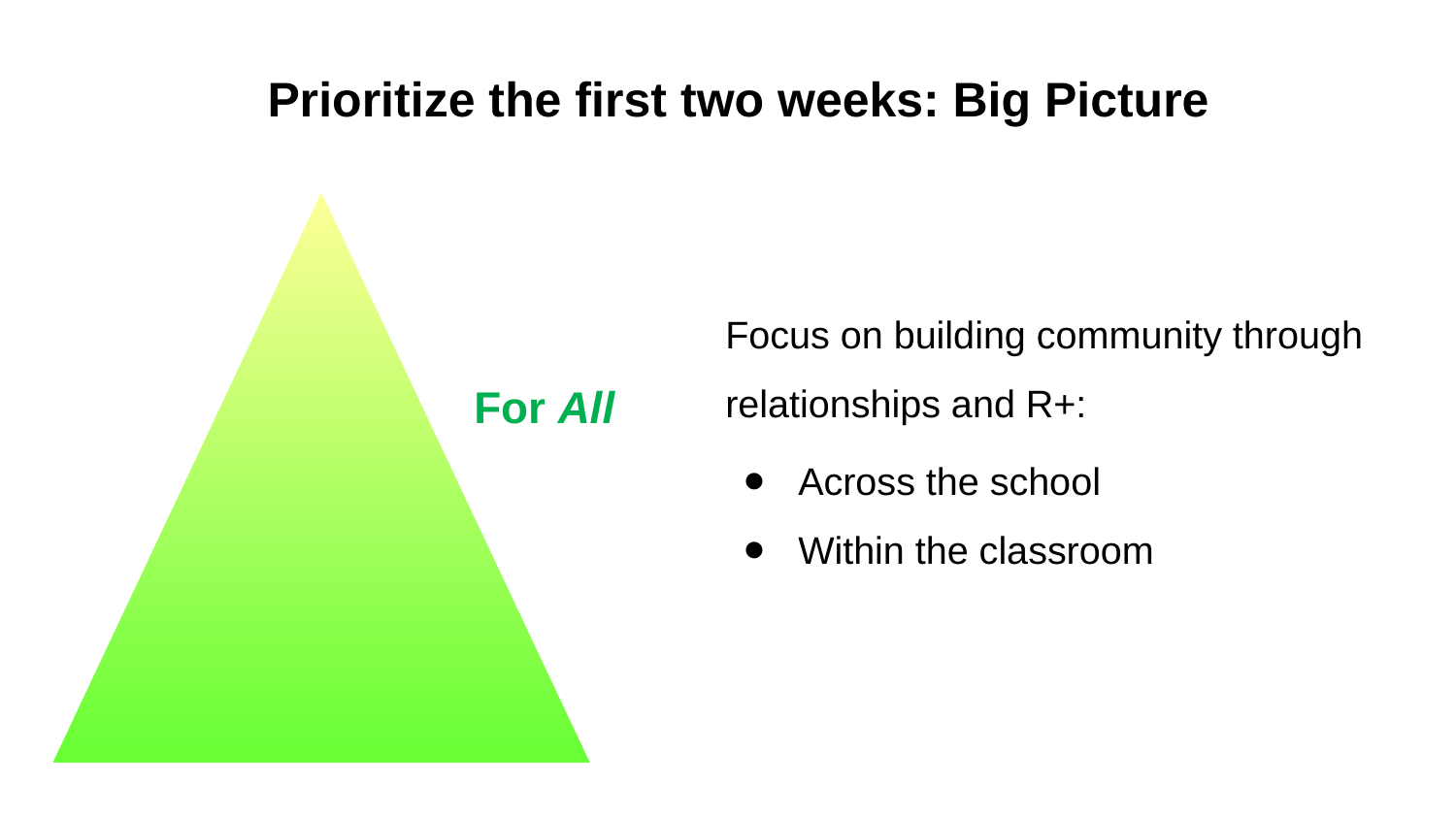

# Prioritize the first two weeks: Big Picture

Focus on building community through relationships and R+:
Across the school
Within the classroom
For All